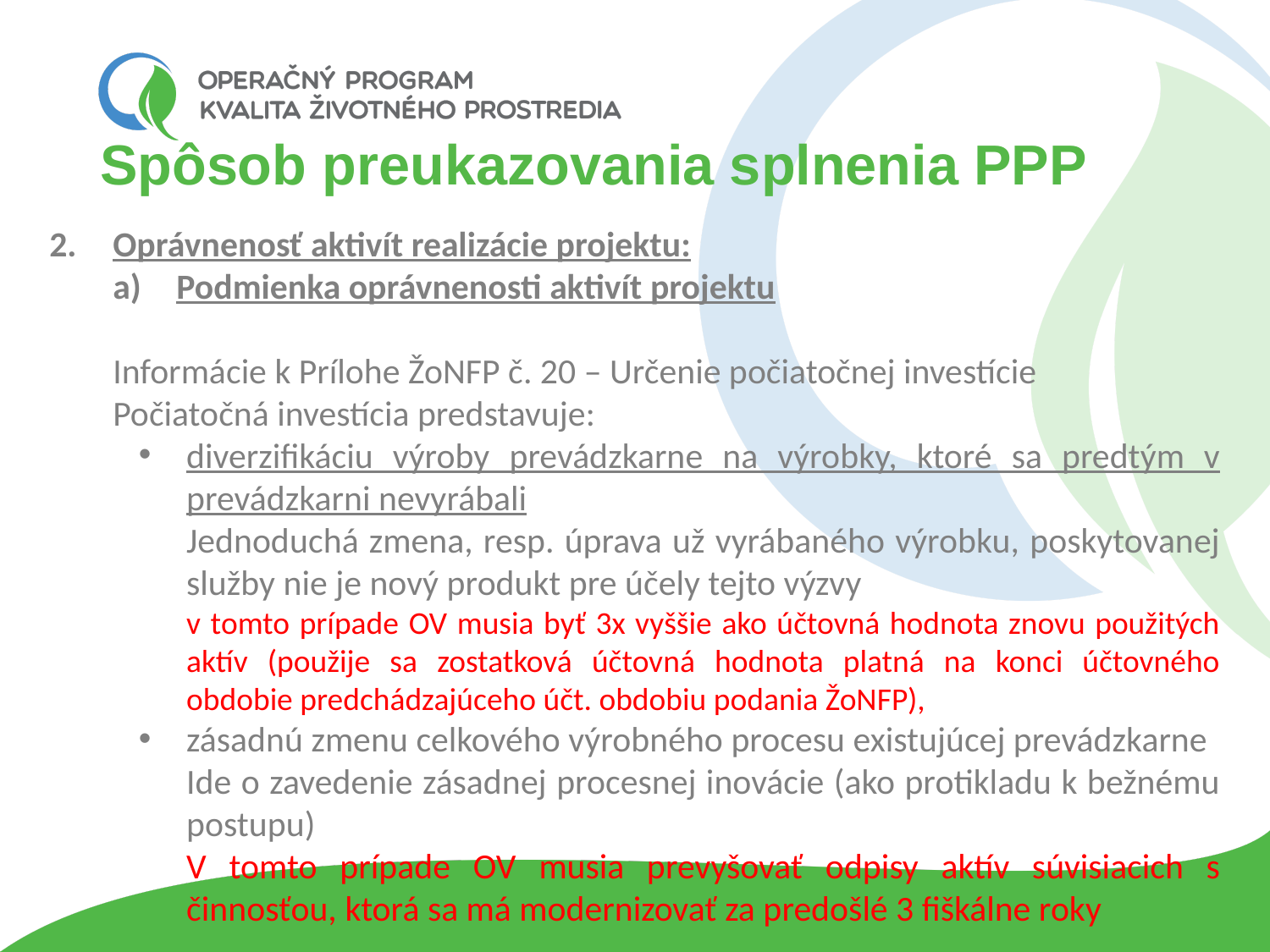

# Spôsob preukazovania splnenia PPP
Oprávnenosť aktivít realizácie projektu:
Podmienka oprávnenosti aktivít projektu

Informácie k Prílohe ŽoNFP č. 20 – Určenie počiatočnej investície
Počiatočná investícia predstavuje:
diverzifikáciu výroby prevádzkarne na výrobky, ktoré sa predtým v prevádzkarni nevyrábali
Jednoduchá zmena, resp. úprava už vyrábaného výrobku, poskytovanej služby nie je nový produkt pre účely tejto výzvy
	v tomto prípade OV musia byť 3x vyššie ako účtovná hodnota znovu použitých aktív (použije sa zostatková účtovná hodnota platná na konci účtovného obdobie predchádzajúceho účt. obdobiu podania ŽoNFP),
zásadnú zmenu celkového výrobného procesu existujúcej prevádzkarne
Ide o zavedenie zásadnej procesnej inovácie (ako protikladu k bežnému postupu)
	V tomto prípade OV musia prevyšovať odpisy aktív súvisiacich s činnosťou, ktorá sa má modernizovať za predošlé 3 fiškálne roky